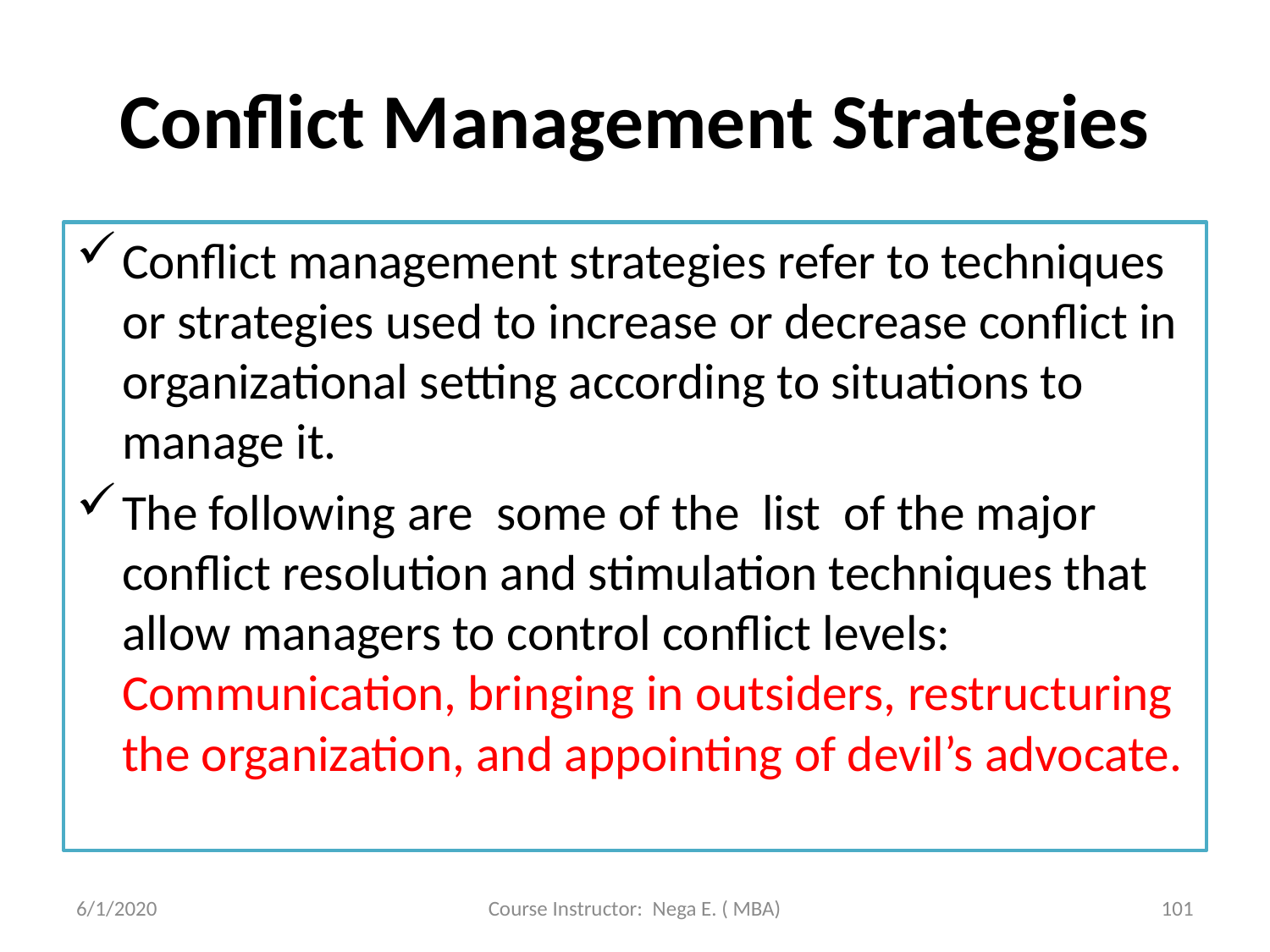

# Conflict Management Strategies
Conflict management strategies refer to techniques or strategies used to increase or decrease conflict in organizational setting according to situations to manage it.
The following are  some of the  list  of the major conflict resolution and stimulation techniques that allow managers to control conflict levels: Communication, bringing in outsiders, restructuring the organization, and appointing of devil’s advocate.
6/1/2020
Course Instructor:  Nega E. ( MBA)
101